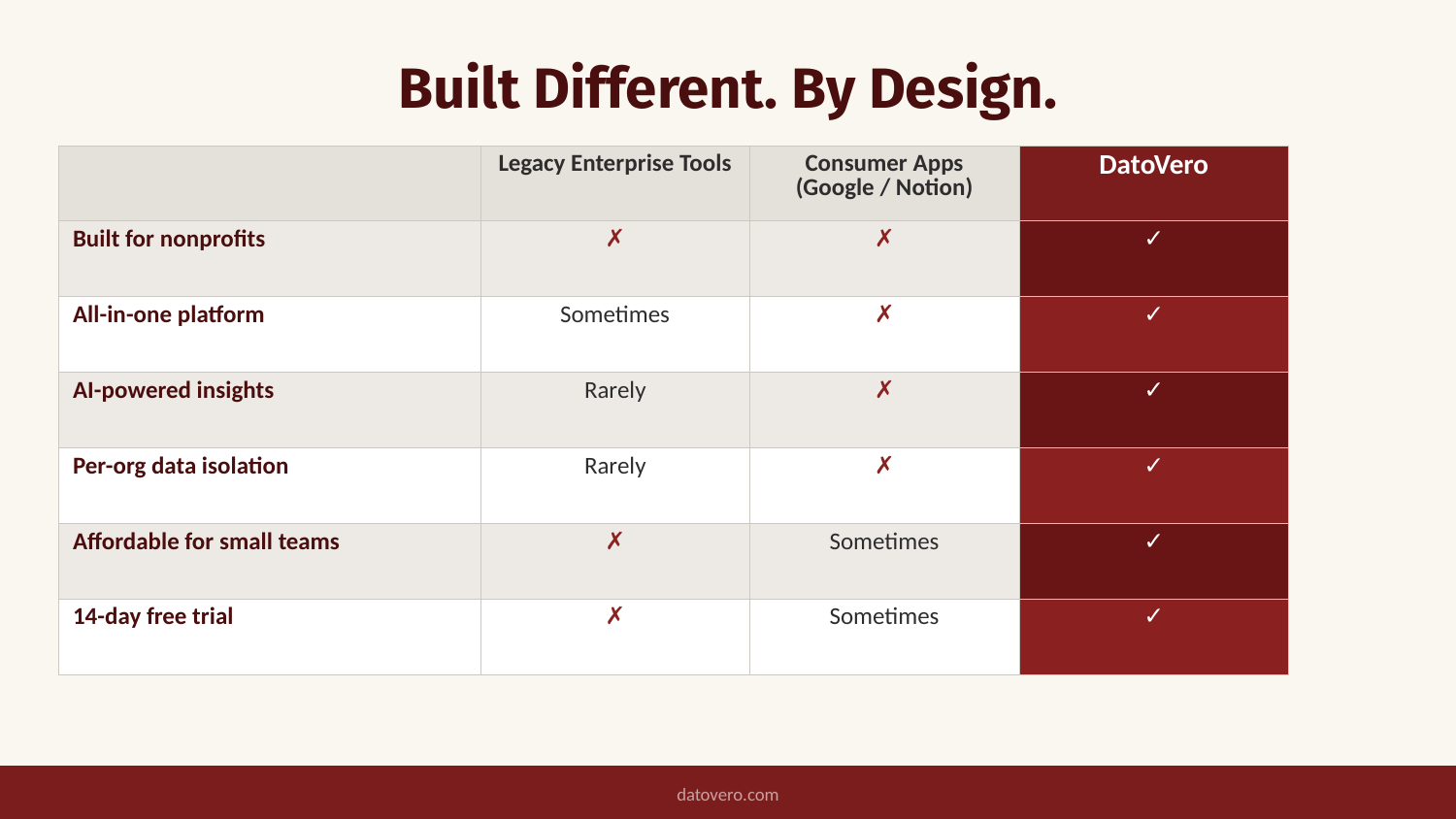

Built Different. By Design.
|  | Legacy Enterprise Tools | Consumer Apps (Google / Notion) | DatoVero |
| --- | --- | --- | --- |
| Built for nonprofits | ✗ | ✗ | ✓ |
| All-in-one platform | Sometimes | ✗ | ✓ |
| AI-powered insights | Rarely | ✗ | ✓ |
| Per-org data isolation | Rarely | ✗ | ✓ |
| Affordable for small teams | ✗ | Sometimes | ✓ |
| 14-day free trial | ✗ | Sometimes | ✓ |

datovero.com